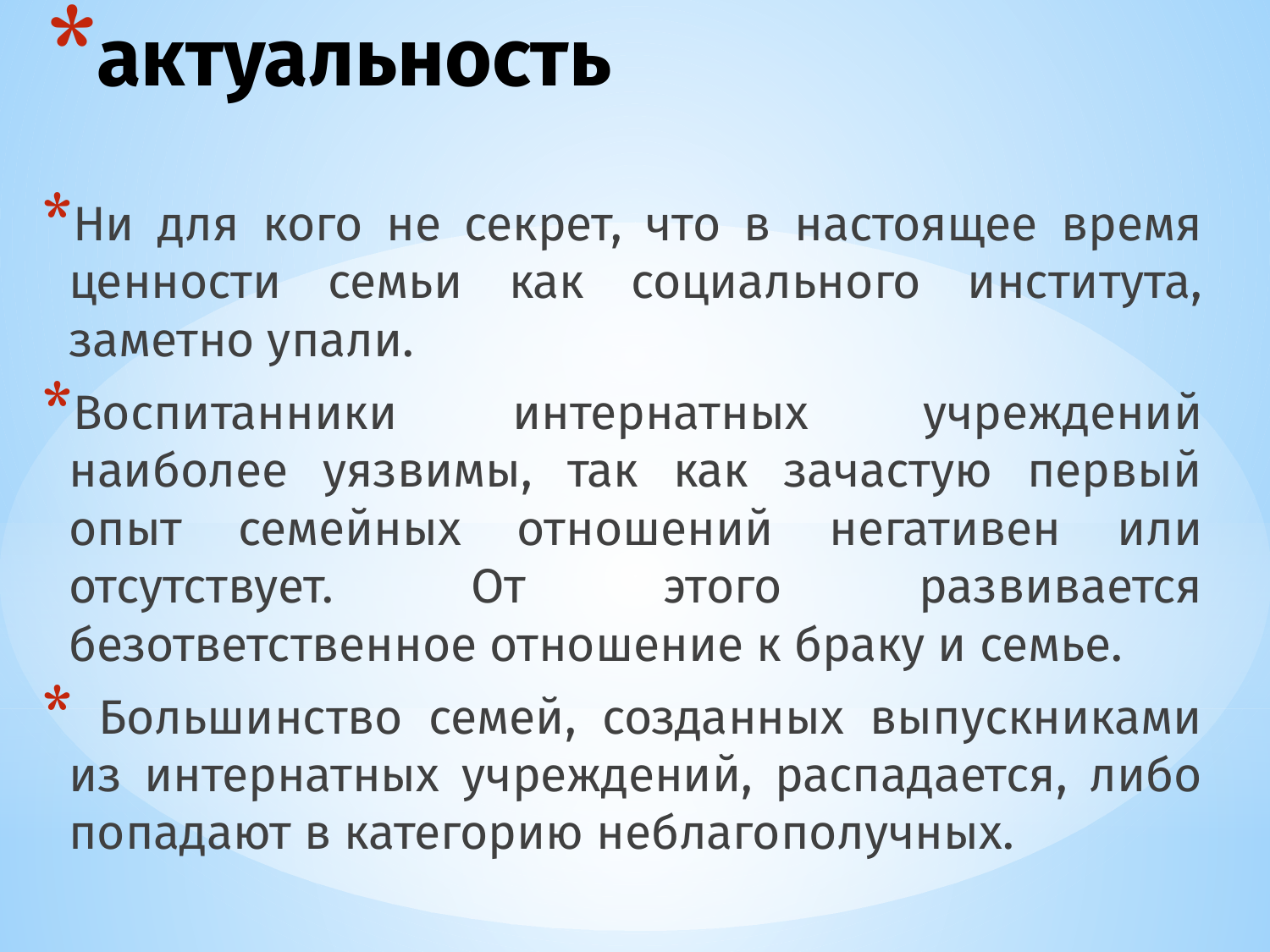

# актуальность
Ни для кого не секрет, что в настоящее время ценности семьи как социального института, заметно упали.
Воспитанники интернатных учреждений наиболее уязвимы, так как зачастую первый опыт семейных отношений негативен или отсутствует. От этого развивается безответственное отношение к браку и семье.
 Большинство семей, созданных выпускниками из интернатных учреждений, распадается, либо попадают в категорию неблагополучных.